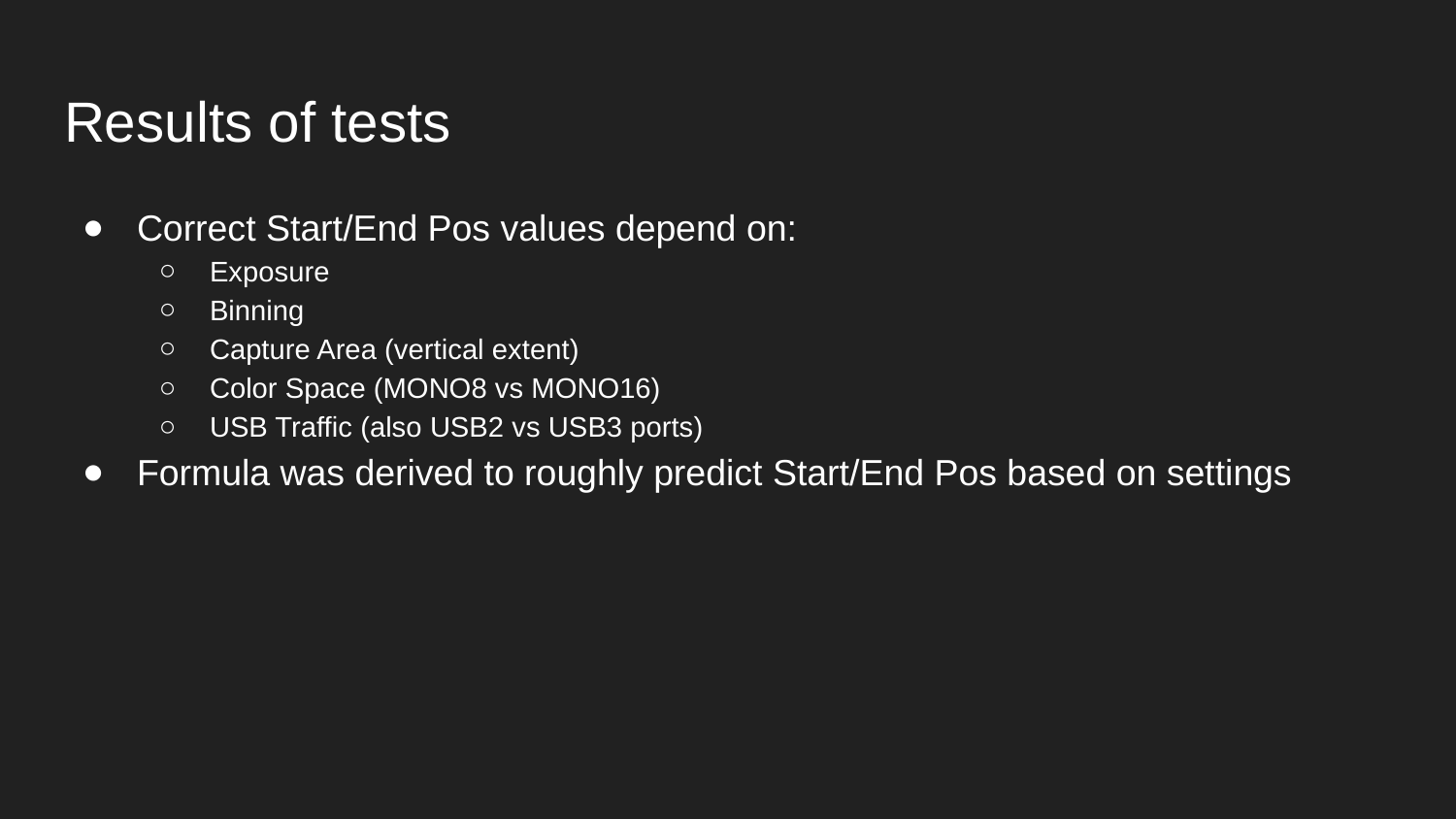

# Results of tests
Correct Start/End Pos values depend on:
Exposure
Binning
Capture Area (vertical extent)
Color Space (MONO8 vs MONO16)
USB Traffic (also USB2 vs USB3 ports)
Formula was derived to roughly predict Start/End Pos based on settings